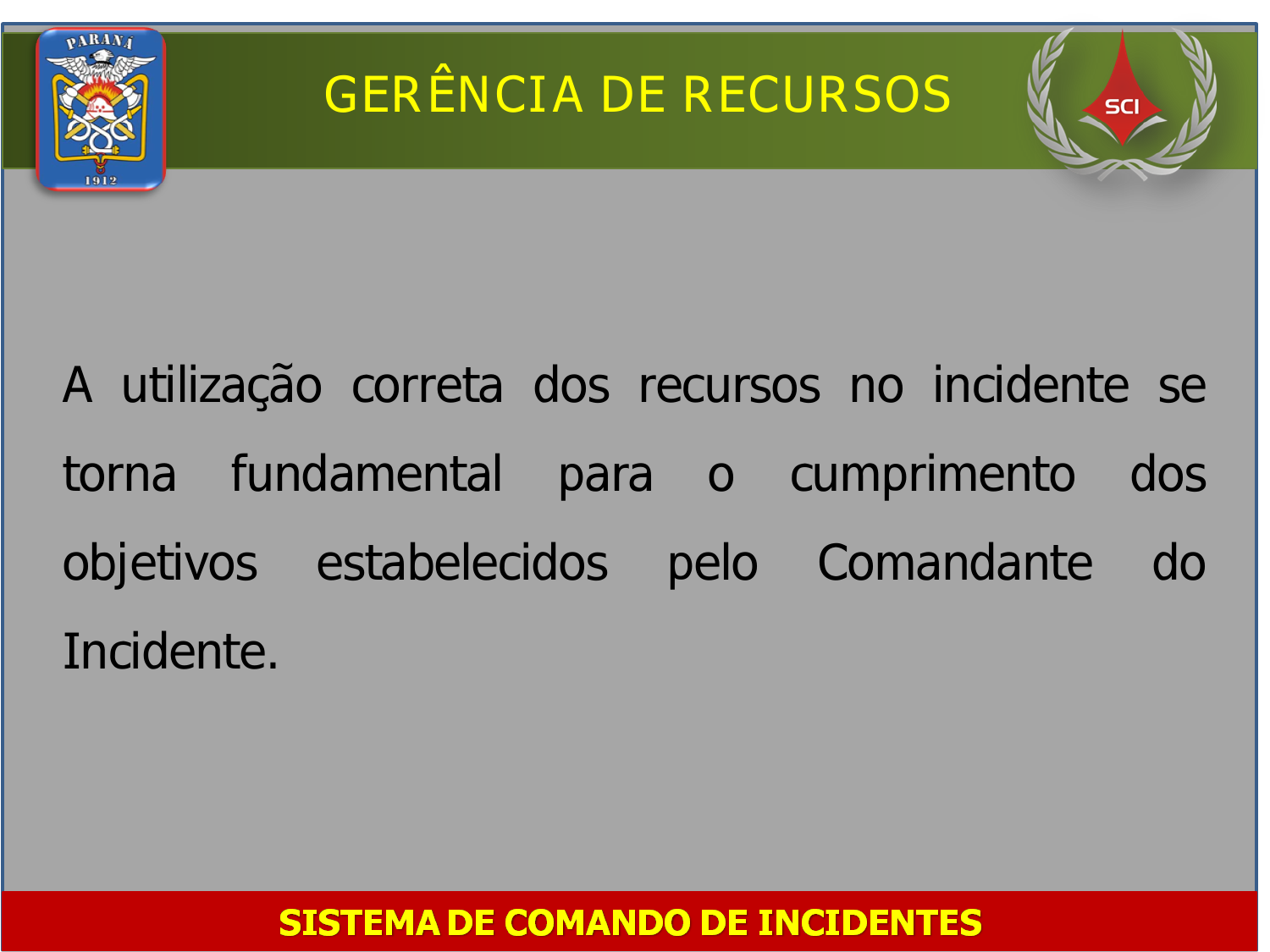

GERÊNCIA DE RECURSOS
A utilização correta dos recursos no incidente se torna fundamental para o cumprimento dos objetivos estabelecidos pelo Comandante do Incidente.